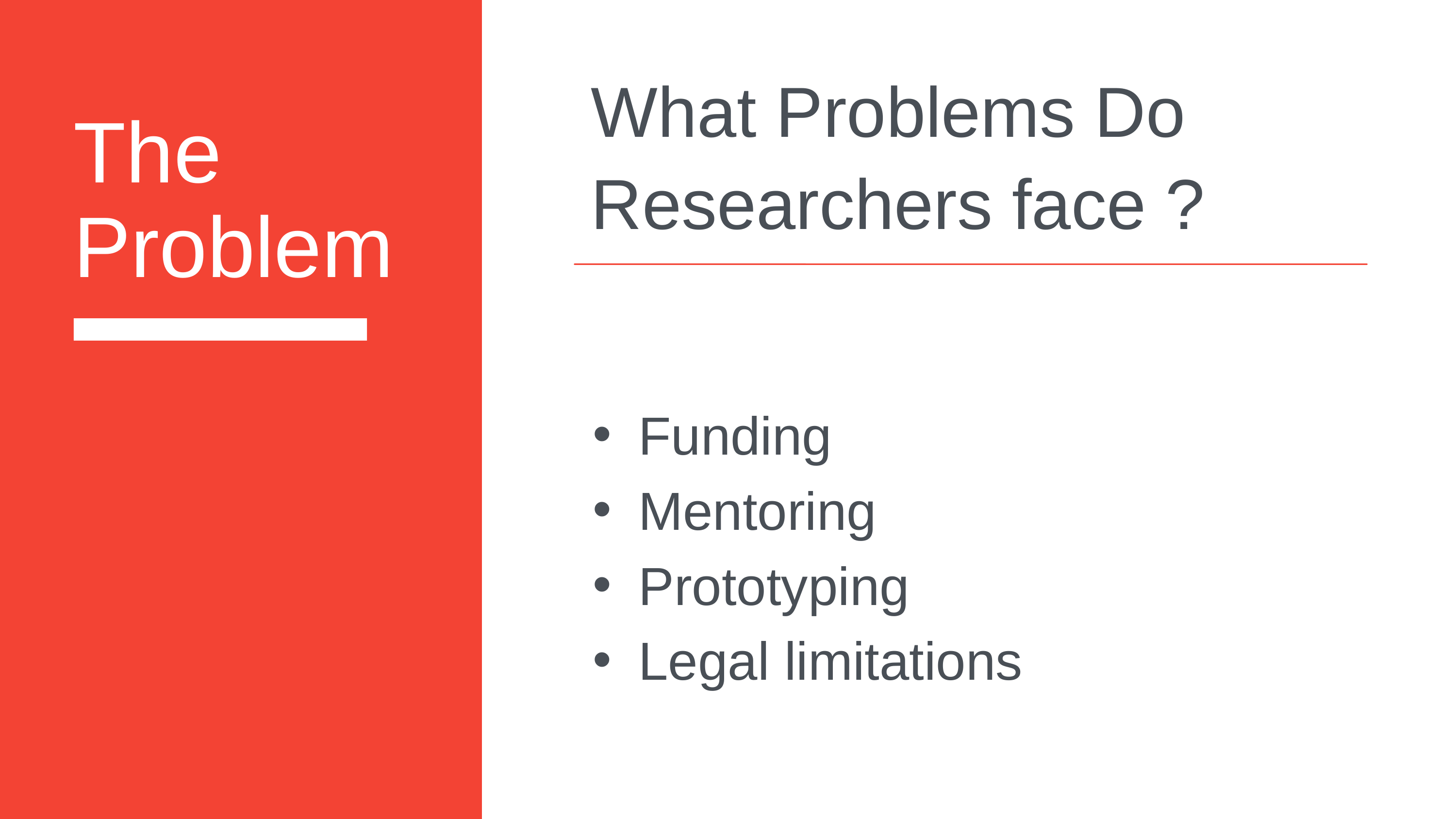

What Problems Do Researchers face ?
The Problem

Funding
Mentoring
Prototyping
Legal limitations